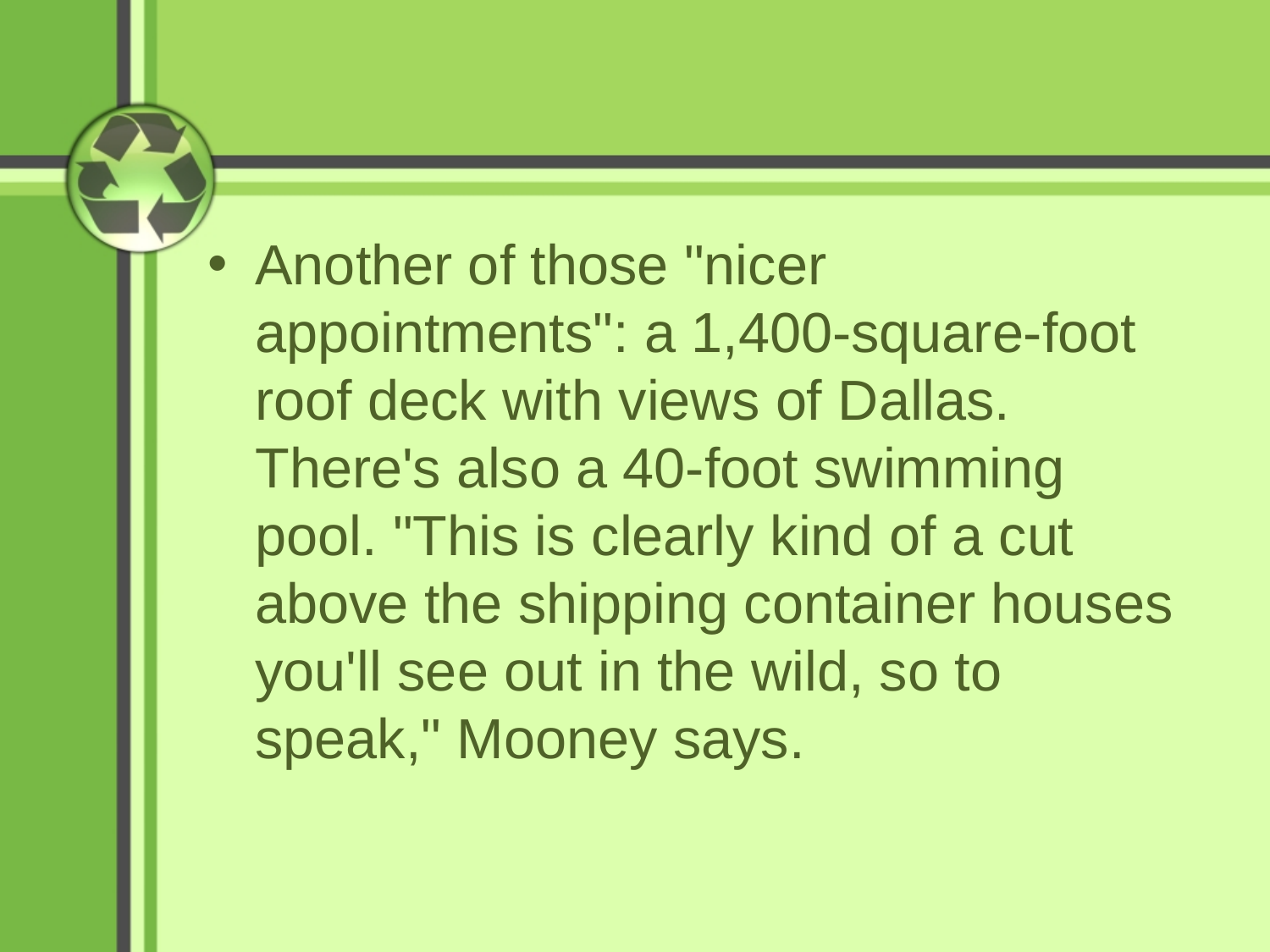

#
Another of those "nicer appointments": a 1,400-square-foot roof deck with views of Dallas. There's also a 40-foot swimming pool. "This is clearly kind of a cut above the shipping container houses you'll see out in the wild, so to speak," Mooney says.